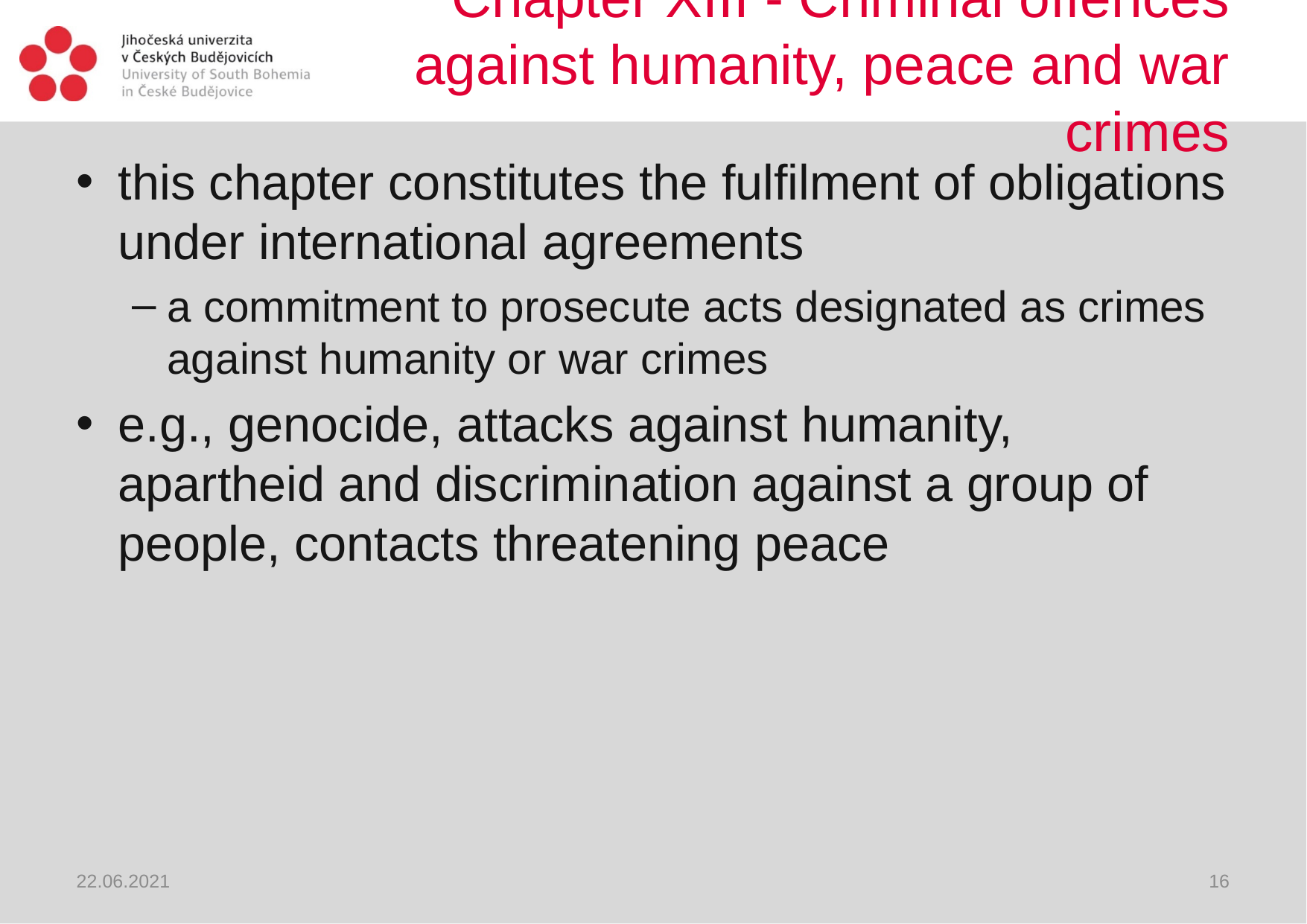

# Chapter XIII - Criminal offences against humanity, peace and war crimes
this chapter constitutes the fulfilment of obligations under international agreements
a commitment to prosecute acts designated as crimes against humanity or war crimes
e.g., genocide, attacks against humanity, apartheid and discrimination against a group of people, contacts threatening peace
22.06.2021
16